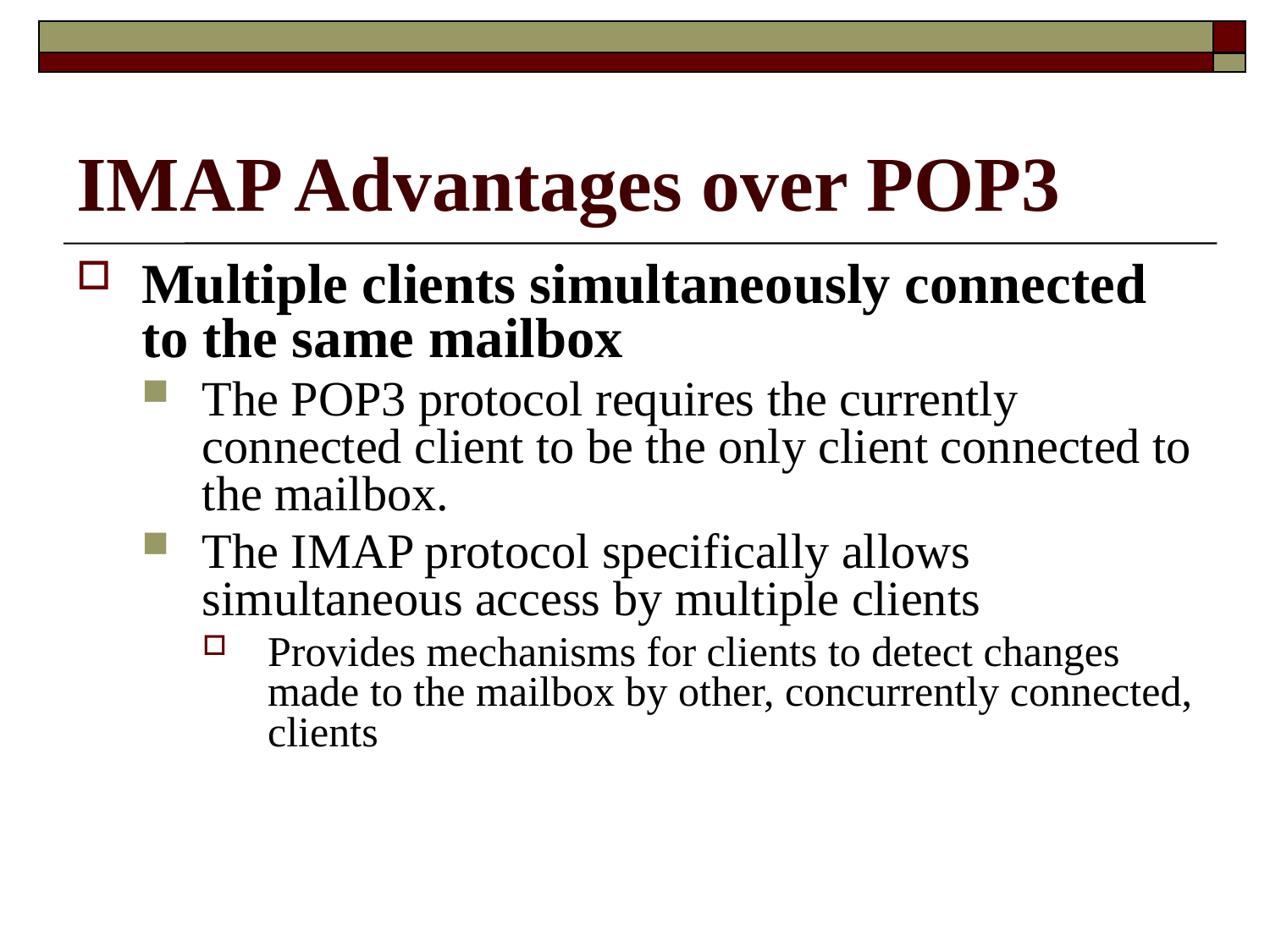

# IMAP Advantages over POP3
Multiple clients simultaneously connected to the same mailbox
The POP3 protocol requires the currently connected client to be the only client connected to the mailbox.
The IMAP protocol specifically allows simultaneous access by multiple clients
Provides mechanisms for clients to detect changes made to the mailbox by other, concurrently connected, clients